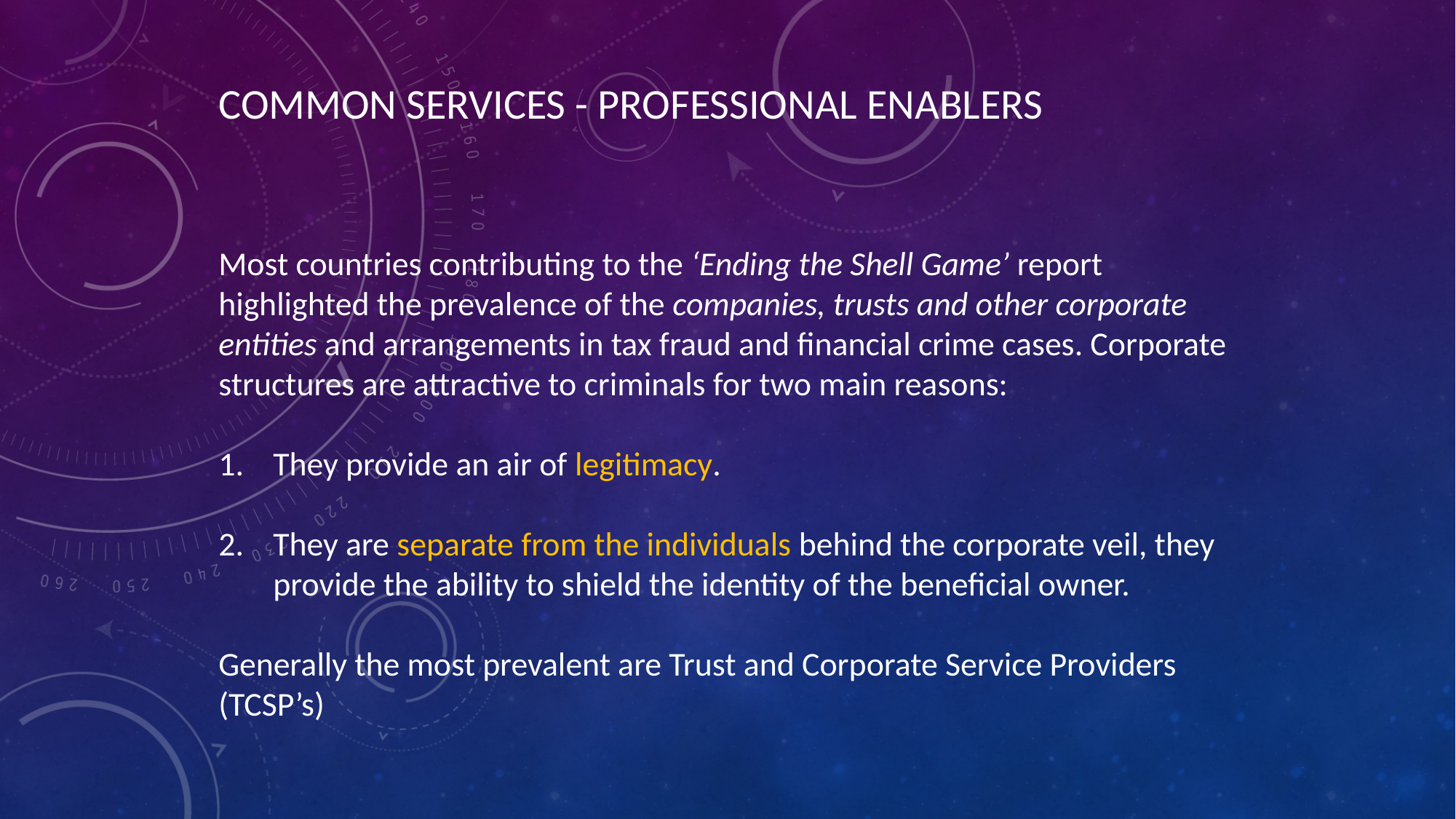

Common Services - Professional Enablers
Most countries contributing to the ‘Ending the Shell Game’ report highlighted the prevalence of the companies, trusts and other corporate entities and arrangements in tax fraud and financial crime cases. Corporate structures are attractive to criminals for two main reasons:

They provide an air of legitimacy.

They are separate from the individuals behind the corporate veil, they provide the ability to shield the identity of the beneficial owner.

Generally the most prevalent are Trust and Corporate Service Providers (TCSP’s)